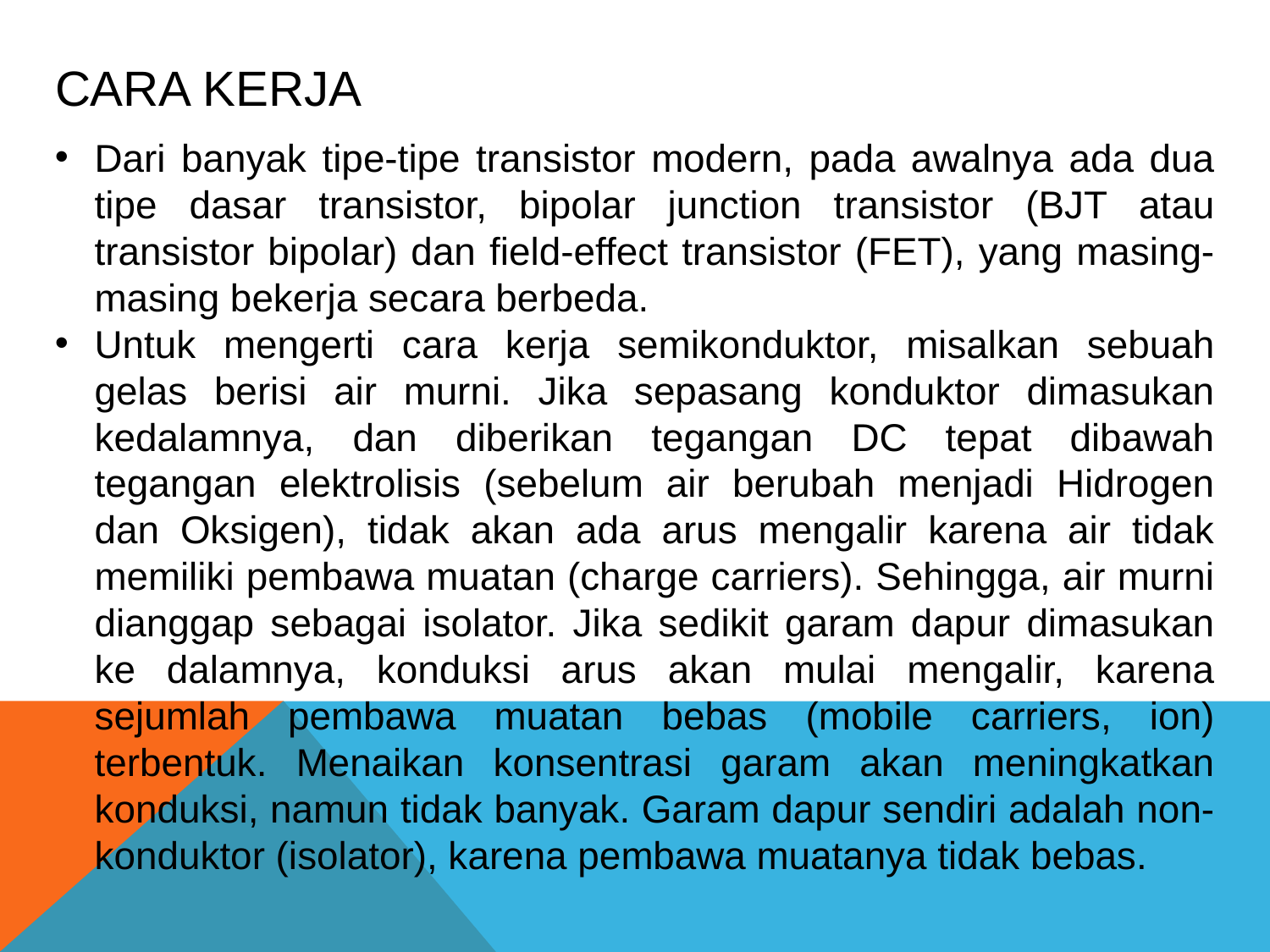

# Cara kerja
Dari banyak tipe-tipe transistor modern, pada awalnya ada dua tipe dasar transistor, bipolar junction transistor (BJT atau transistor bipolar) dan field-effect transistor (FET), yang masing-masing bekerja secara berbeda.
Untuk mengerti cara kerja semikonduktor, misalkan sebuah gelas berisi air murni. Jika sepasang konduktor dimasukan kedalamnya, dan diberikan tegangan DC tepat dibawah tegangan elektrolisis (sebelum air berubah menjadi Hidrogen dan Oksigen), tidak akan ada arus mengalir karena air tidak memiliki pembawa muatan (charge carriers). Sehingga, air murni dianggap sebagai isolator. Jika sedikit garam dapur dimasukan ke dalamnya, konduksi arus akan mulai mengalir, karena sejumlah pembawa muatan bebas (mobile carriers, ion) terbentuk. Menaikan konsentrasi garam akan meningkatkan konduksi, namun tidak banyak. Garam dapur sendiri adalah non-konduktor (isolator), karena pembawa muatanya tidak bebas.